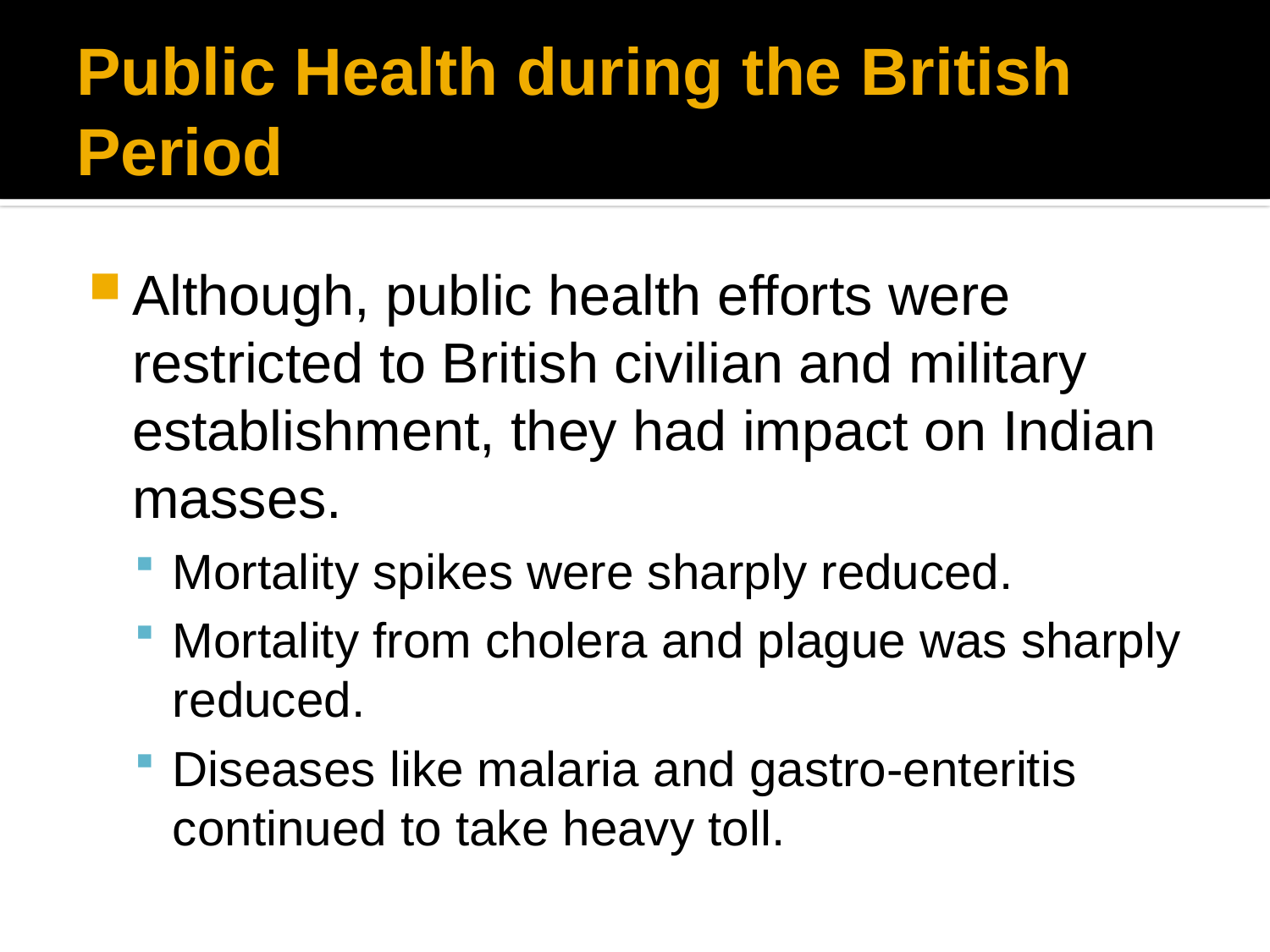

# Public Health during the British Period
Although, public health efforts were restricted to British civilian and military establishment, they had impact on Indian masses.
Mortality spikes were sharply reduced.
Mortality from cholera and plague was sharply reduced.
Diseases like malaria and gastro-enteritis  continued to take heavy toll.